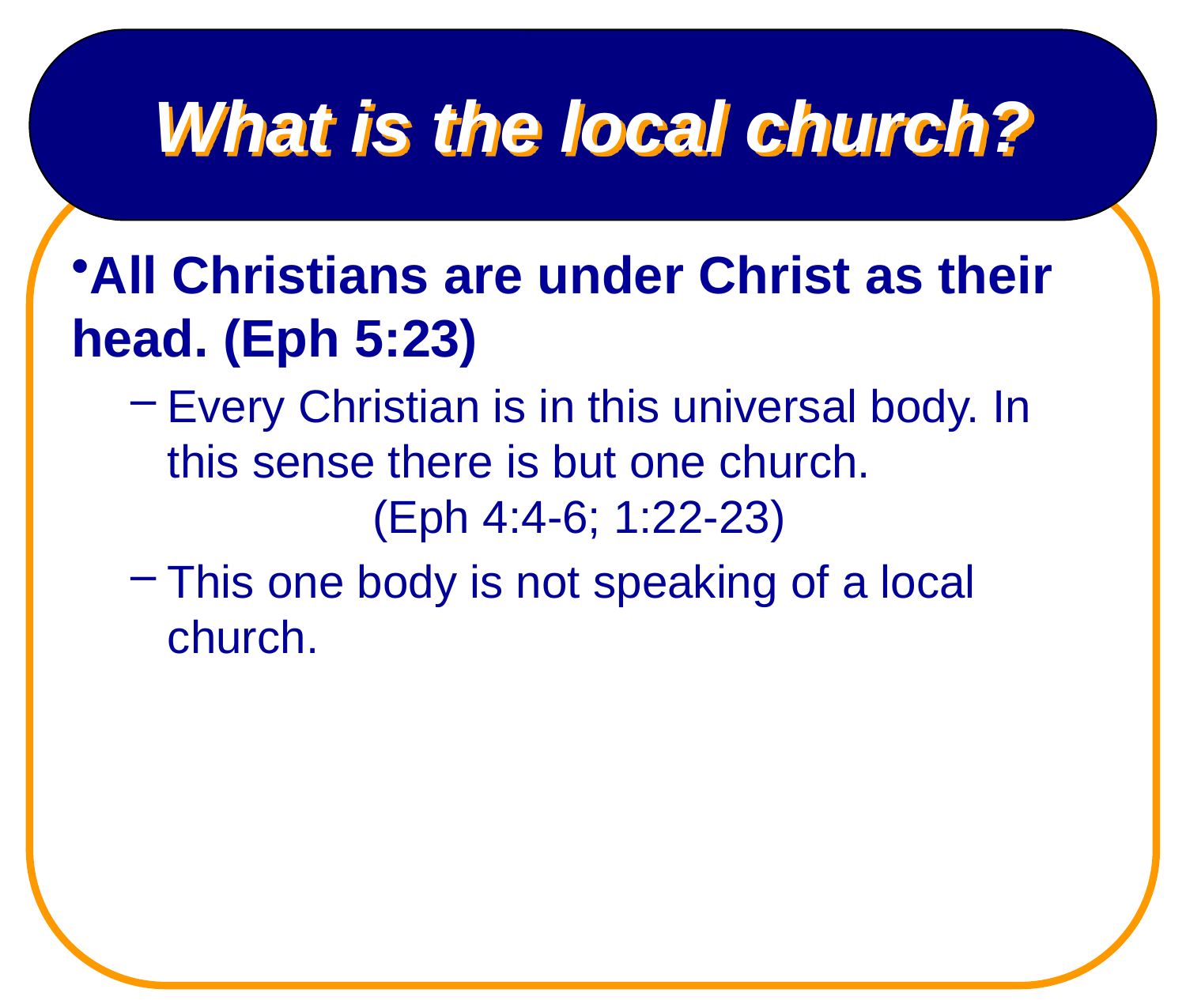

# What is the local church?
All Christians are under Christ as their head. (Eph 5:23)
Every Christian is in this universal body. In this sense there is but one church.                                   (Eph 4:4-6; 1:22-23)
This one body is not speaking of a local church.